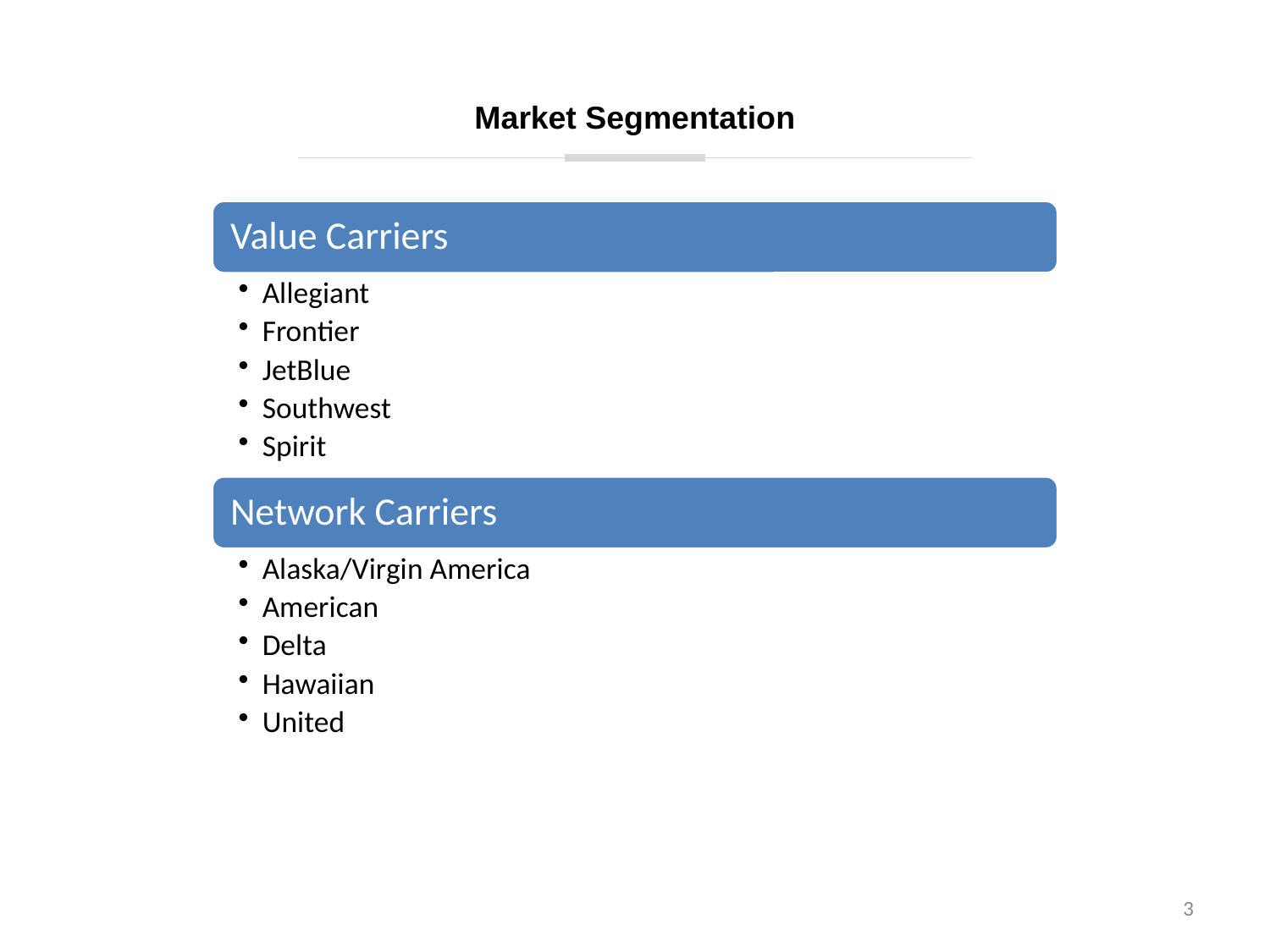

Market Segmentation
Value Carriers
Allegiant
Frontier
JetBlue
Southwest
Spirit
Network Carriers
Alaska/Virgin America
American
Delta
Hawaiian
United
3